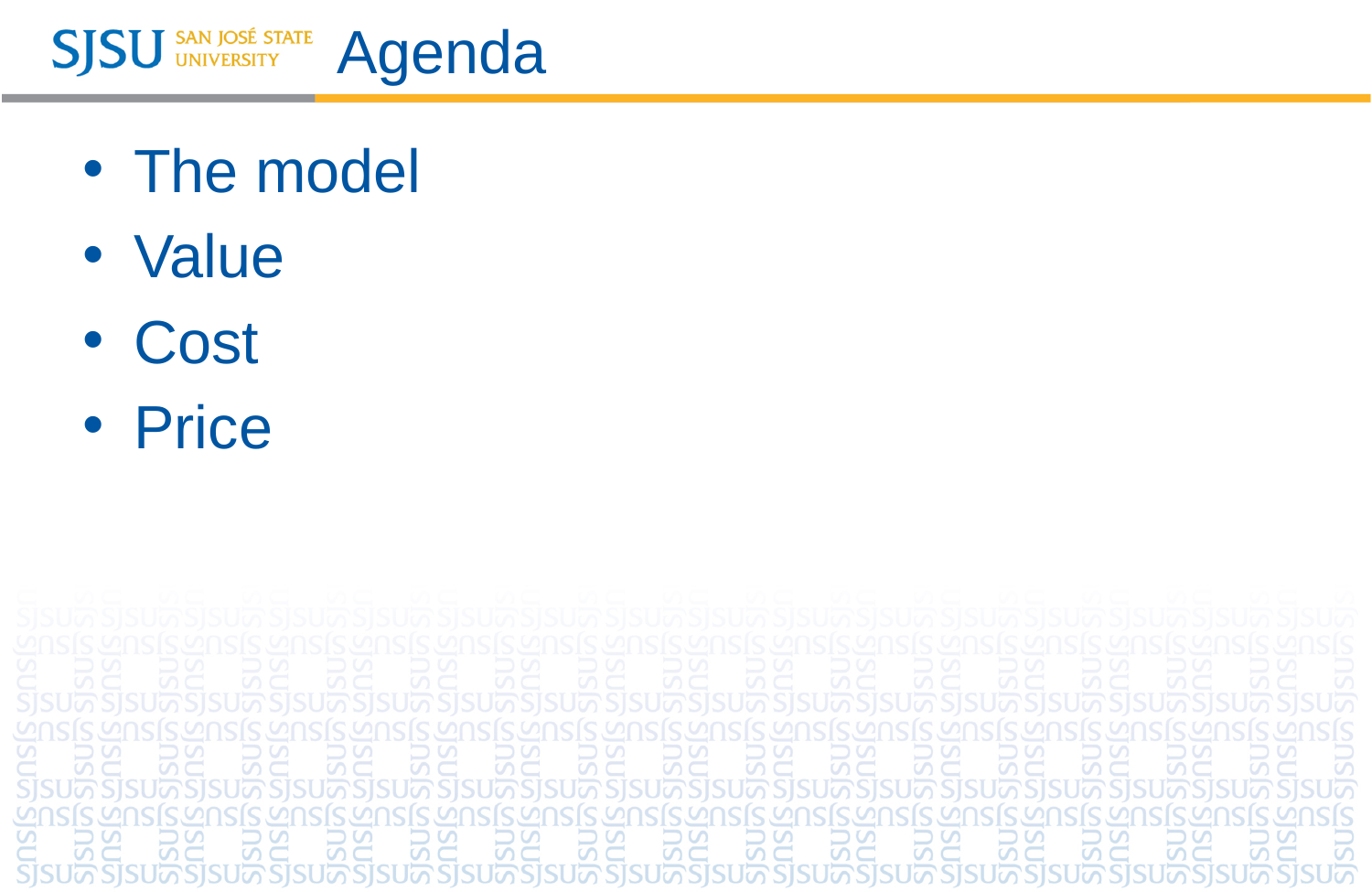

# Agenda
The model
Value
Cost
Price